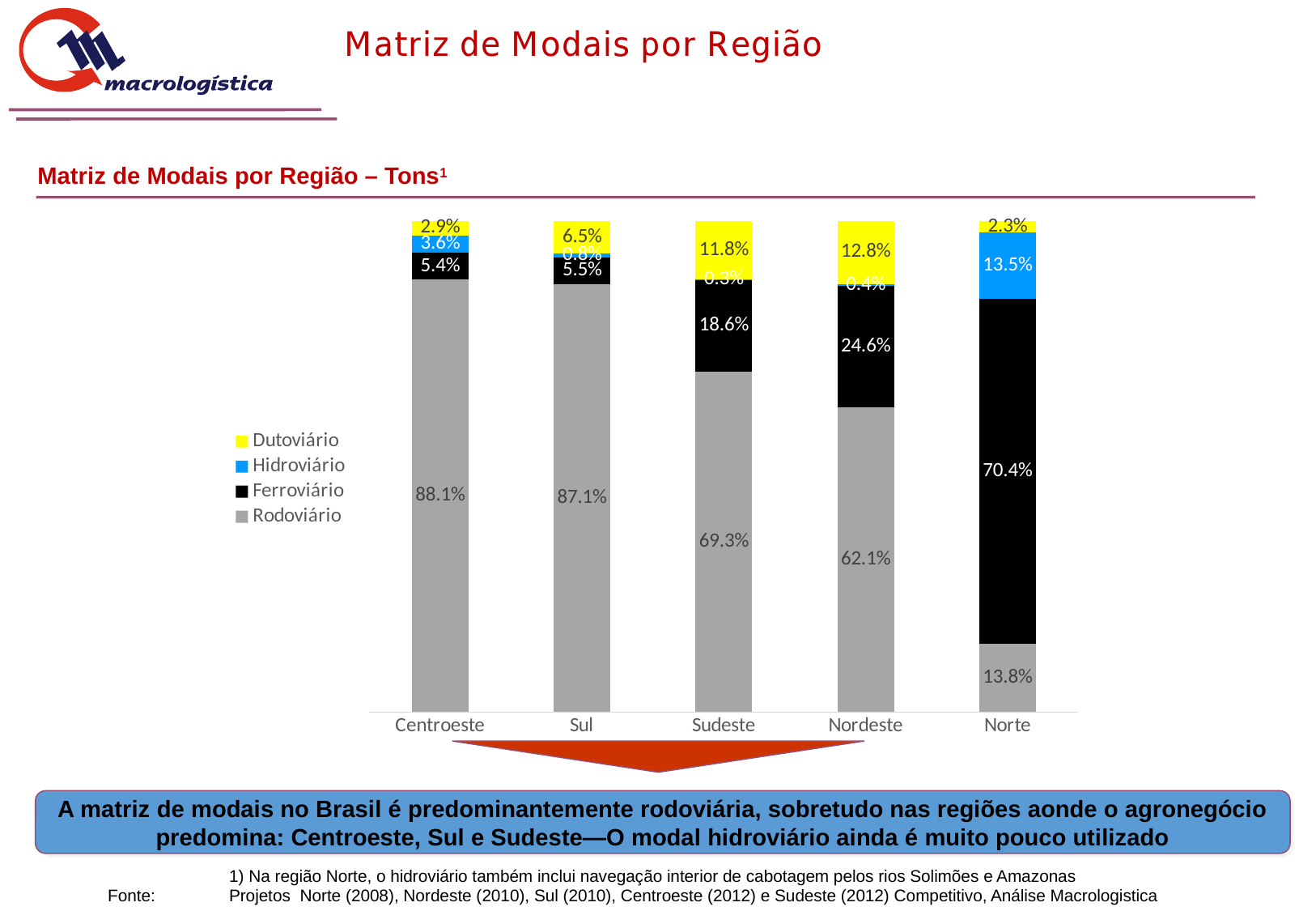

Matriz de Modais por Região
Matriz de Modais por Região – Tons1

### Chart

| Category | Rodoviário | Ferroviário | Hidroviário | Dutoviário |
|---|---|---|---|---|
| Centroeste | 0.8806955004347988 | 0.05440338419094454 | 0.03589552874266864 | 0.029005586631588094 |
| Sul | 0.8714577179607549 | 0.05485118169726785 | 0.008214470359187685 | 0.06547662998278962 |
| Sudeste | 0.6932126217105912 | 0.18568381436353615 | 0.0028099299855945774 | 0.11829363394027816 |
| Nordeste | 0.6213759214009309 | 0.24638862385207666 | 0.004269310267292909 | 0.12796614447969948 |
| Norte | 0.138440187685291 | 0.7036201861289038 | 0.13465758014743984 | 0.02326710127471182 |
A matriz de modais no Brasil é predominantemente rodoviária, sobretudo nas regiões aonde o agronegócio predomina: Centroeste, Sul e Sudeste—O modal hidroviário ainda é muito pouco utilizado
		1) Na região Norte, o hidroviário também inclui navegação interior de cabotagem pelos rios Solimões e Amazonas
	Fonte:	Projetos  Norte (2008), Nordeste (2010), Sul (2010), Centroeste (2012) e Sudeste (2012) Competitivo, Análise Macrologistica